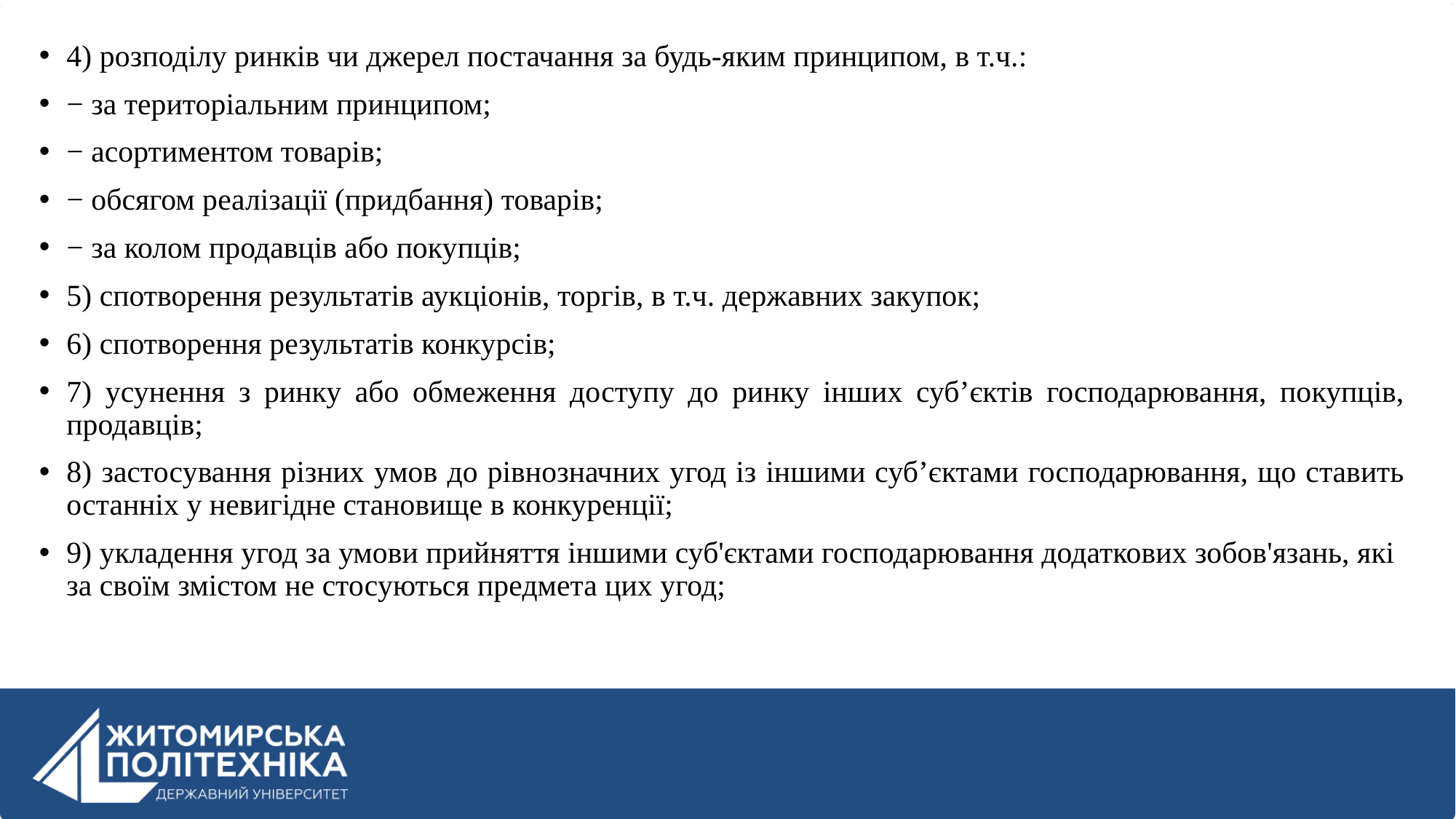

4) розподілу ринків чи джерел постачання за будь-яким принципом, в т.ч.:
− за територіальним принципом;
− асортиментом товарів;
− обсягом реалізації (придбання) товарів;
− за колом продавців або покупців;
5) спотворення результатів аукціонів, торгів, в т.ч. державних закупок;
6) спотворення результатів конкурсів;
7) усунення з ринку або обмеження доступу до ринку інших суб’єктів господарювання, покупців, продавців;
8) застосування різних умов до рівнозначних угод із іншими суб’єктами господарювання, що ставить останніх у невигідне становище в конкуренції;
9) укладення угод за умови прийняття іншими суб'єктами господарювання додаткових зобов'язань, які за своїм змістом не стосуються предмета цих угод;